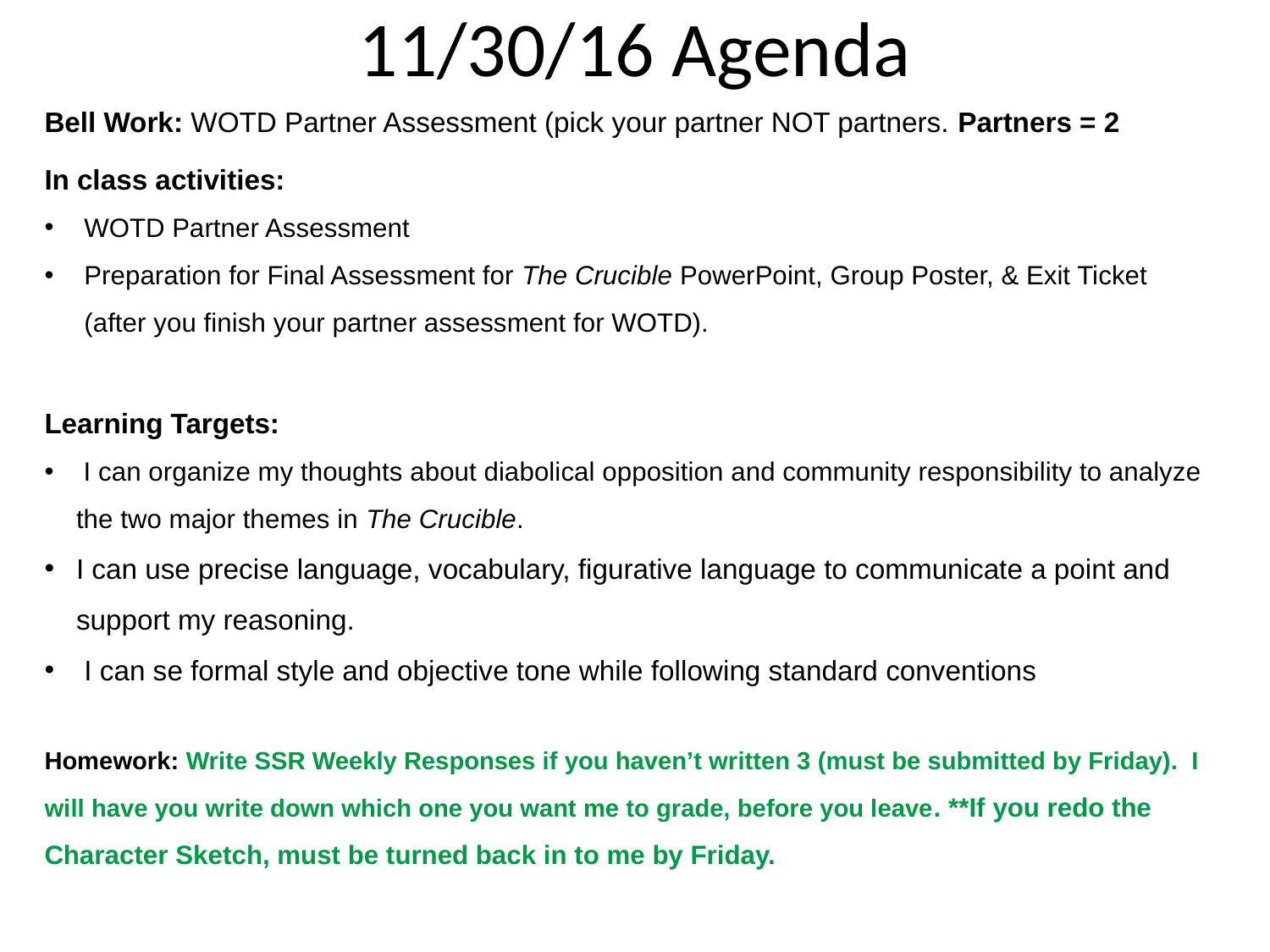

11/30/16 Agenda
Bell Work: WOTD Partner Assessment (pick your partner NOT partners. Partners = 2
In class activities:
WOTD Partner Assessment
Preparation for Final Assessment for The Crucible PowerPoint, Group Poster, & Exit Ticket (after you finish your partner assessment for WOTD).

Learning Targets:
 I can organize my thoughts about diabolical opposition and community responsibility to analyze the two major themes in The Crucible.
I can use precise language, vocabulary, figurative language to communicate a point and support my reasoning.
I can se formal style and objective tone while following standard conventions

Homework: Write SSR Weekly Responses if you haven’t written 3 (must be submitted by Friday).  I will have you write down which one you want me to grade, before you leave. **If you redo the Character Sketch, must be turned back in to me by Friday.